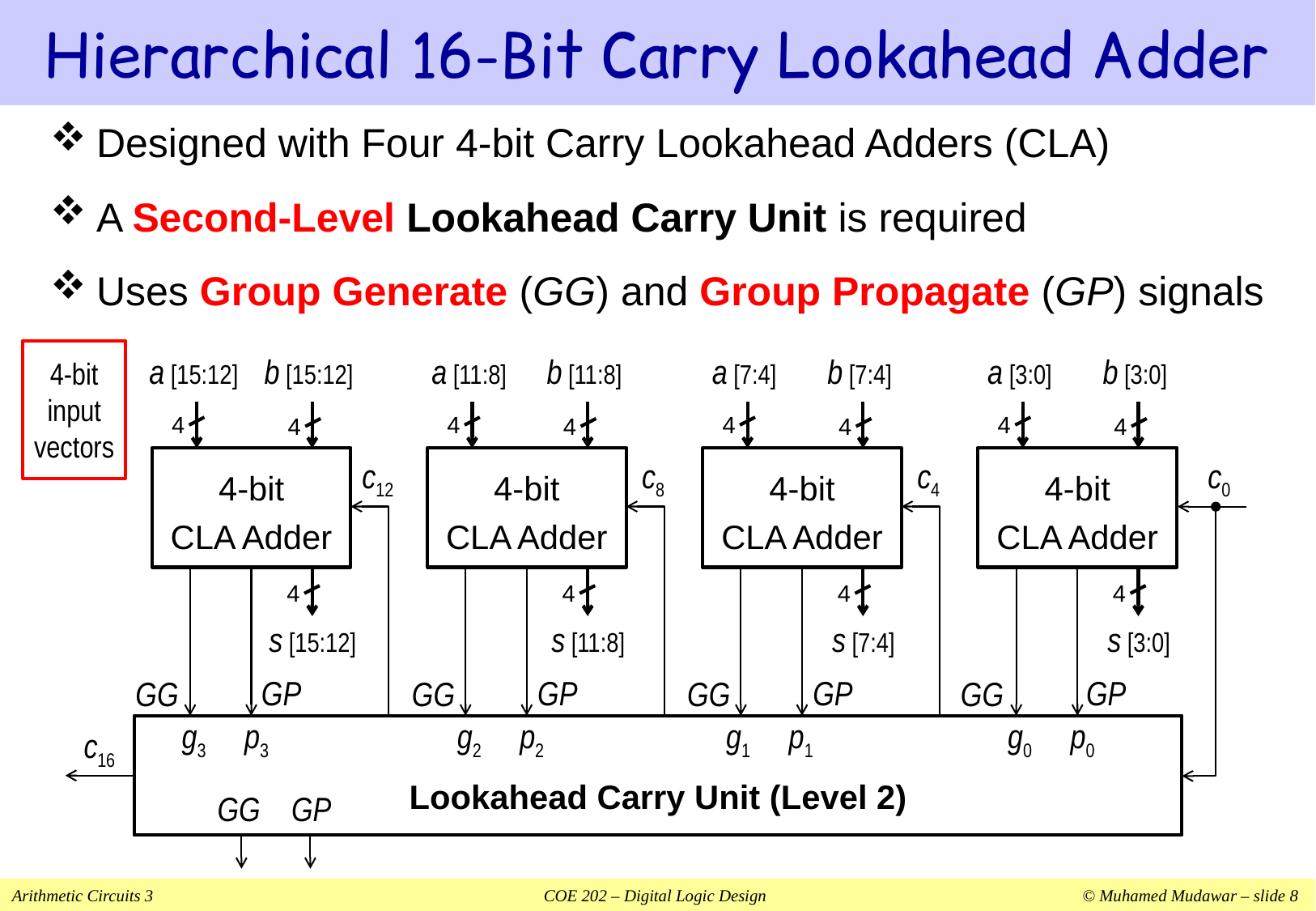

# Hierarchical 16-Bit Carry Lookahead Adder
Designed with Four 4-bit Carry Lookahead Adders (CLA)
A Second-Level Lookahead Carry Unit is required
Uses Group Generate (GG) and Group Propagate (GP) signals
4-bit
input
vectors
a [3:0]
b [3:0]
4
4
4-bit
CLA Adder
c0
GP
GP
GP
GP
GG
GG
GG
GG
g3     p3
g2     p2
g1     p1
g0     p0
4
s [3:0]
a [15:12]
b [15:12]
4
4
4-bit
CLA Adder
c12

4
s [15:12]
a [11:8]
b [11:8]
4
4
4-bit
CLA Adder
c8

4
s [11:8]
a [7:4]
b [7:4]
4
4
4-bit
CLA Adder
c4

4
s [7:4]

Lookahead Carry Unit (Level 2)
c16
GG    GP